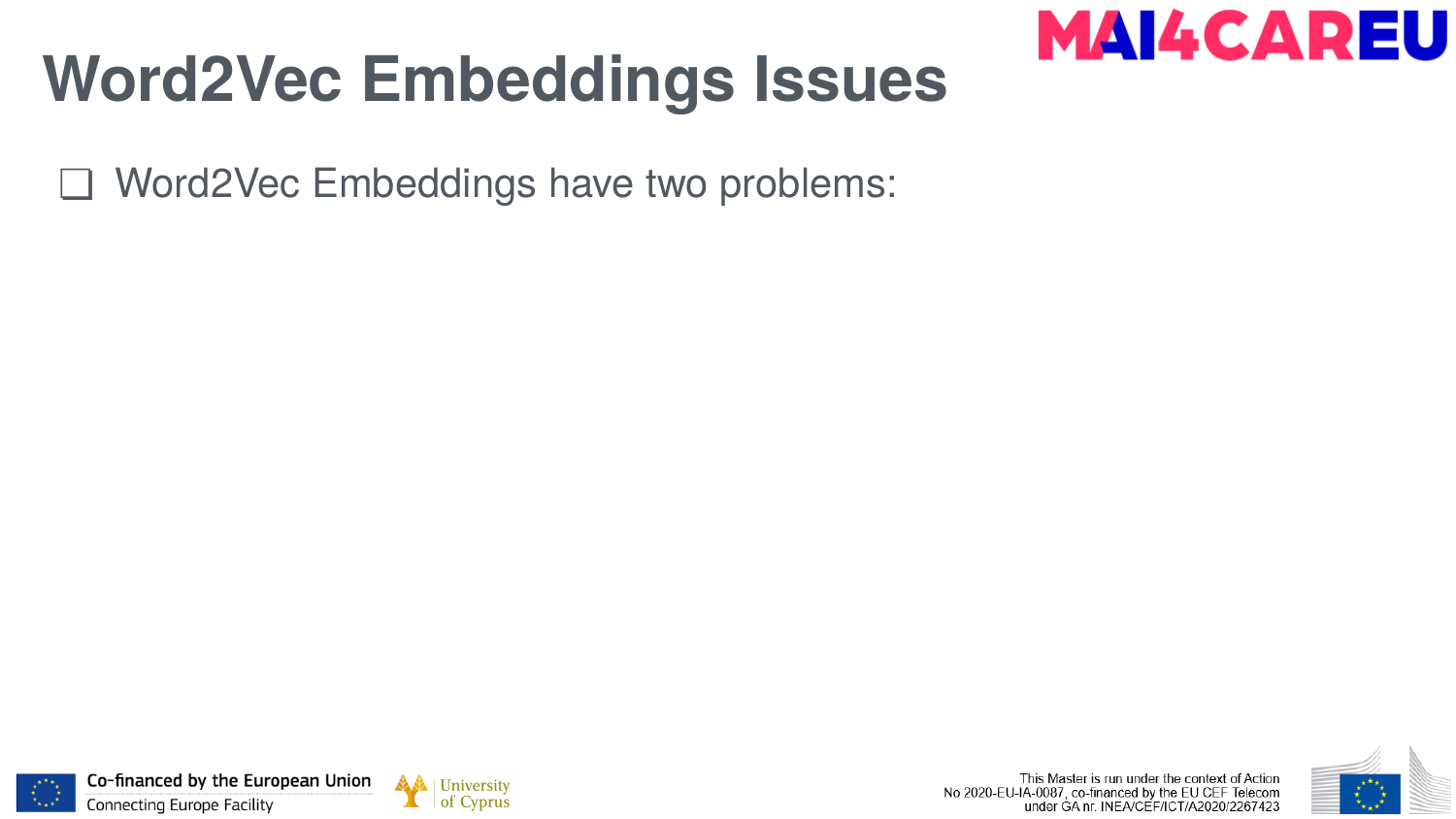

# Word2Vec Embeddings Issues
Word2Vec Embeddings have two problems: